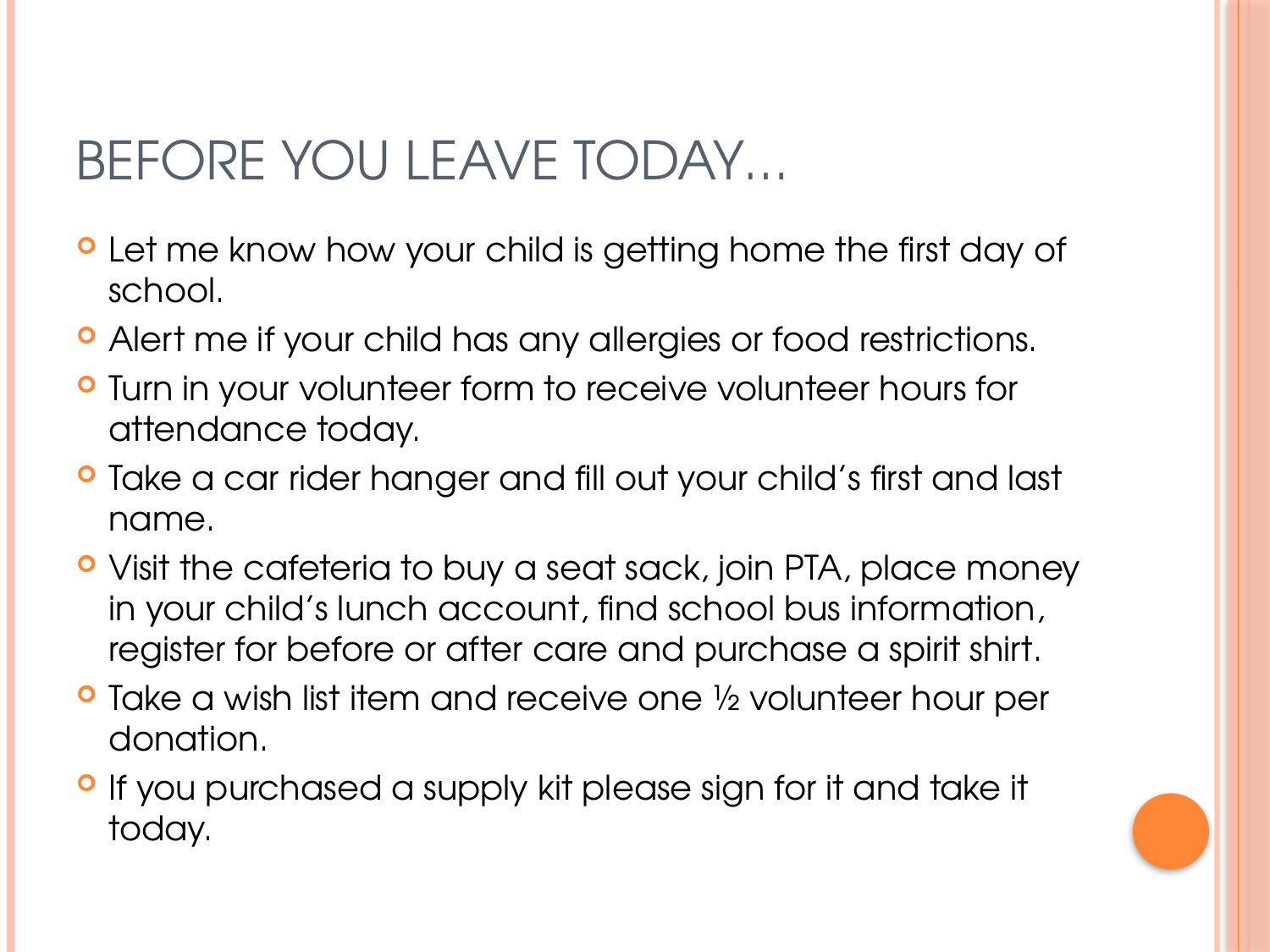

# Before You Leave Today…
Let me know how your child is getting home the first day of school.
Alert me if your child has any allergies or food restrictions.
Turn in your volunteer form to receive volunteer hours for attendance today.
Take a car rider hanger and fill out your child’s first and last name.
Visit the cafeteria to buy a seat sack, join PTA, place money in your child’s lunch account, find school bus information, register for before or after care and purchase a spirit shirt.
Take a wish list item and receive one ½ volunteer hour per donation.
If you purchased a supply kit please sign for it and take it today.